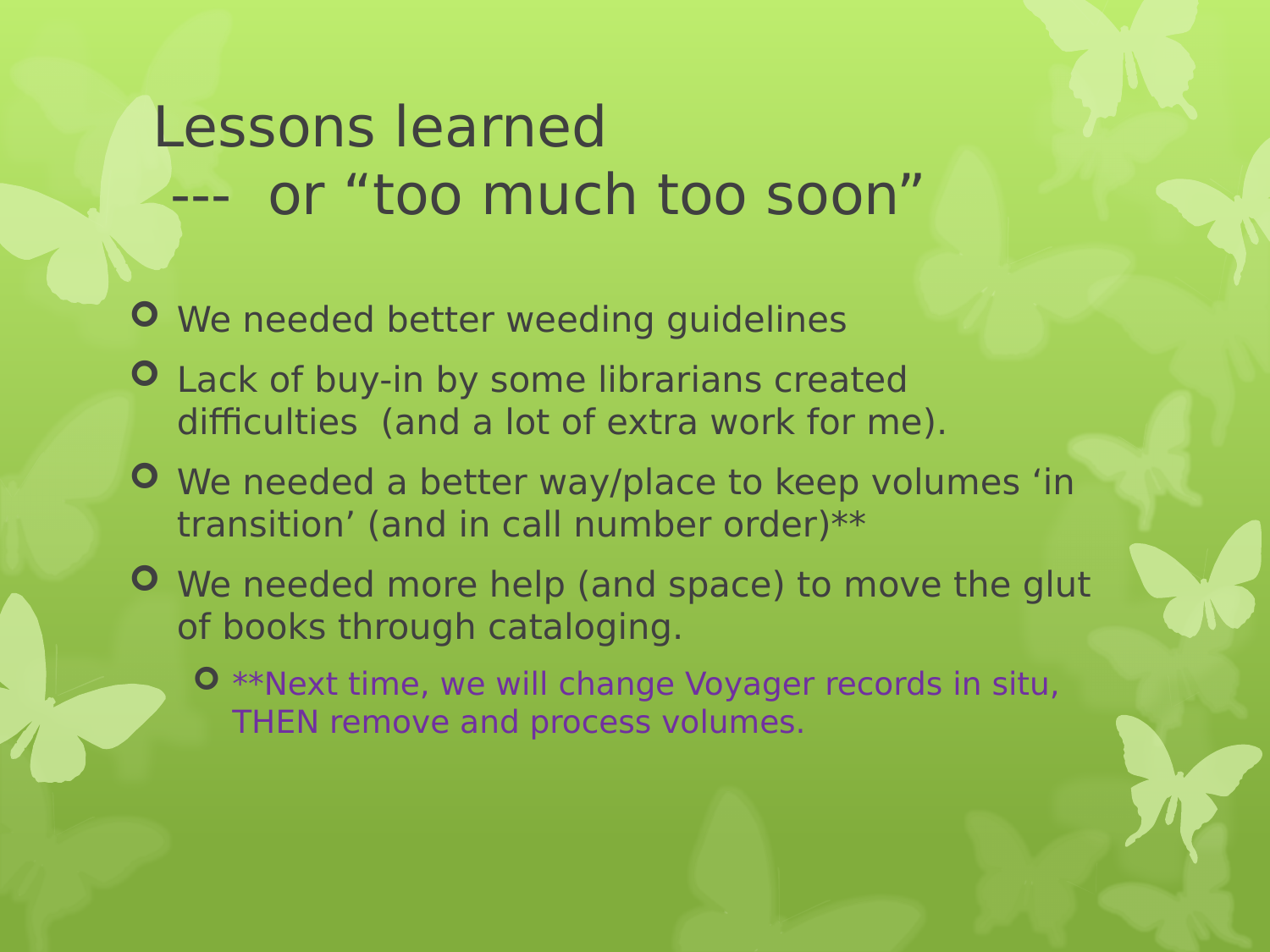

# Lessons learned ---  or “too much too soon”
We needed better weeding guidelines
Lack of buy-in by some librarians created difficulties  (and a lot of extra work for me).
We needed a better way/place to keep volumes ‘in transition’ (and in call number order)**
We needed more help (and space) to move the glut of books through cataloging.
**Next time, we will change Voyager records in situ, THEN remove and process volumes.